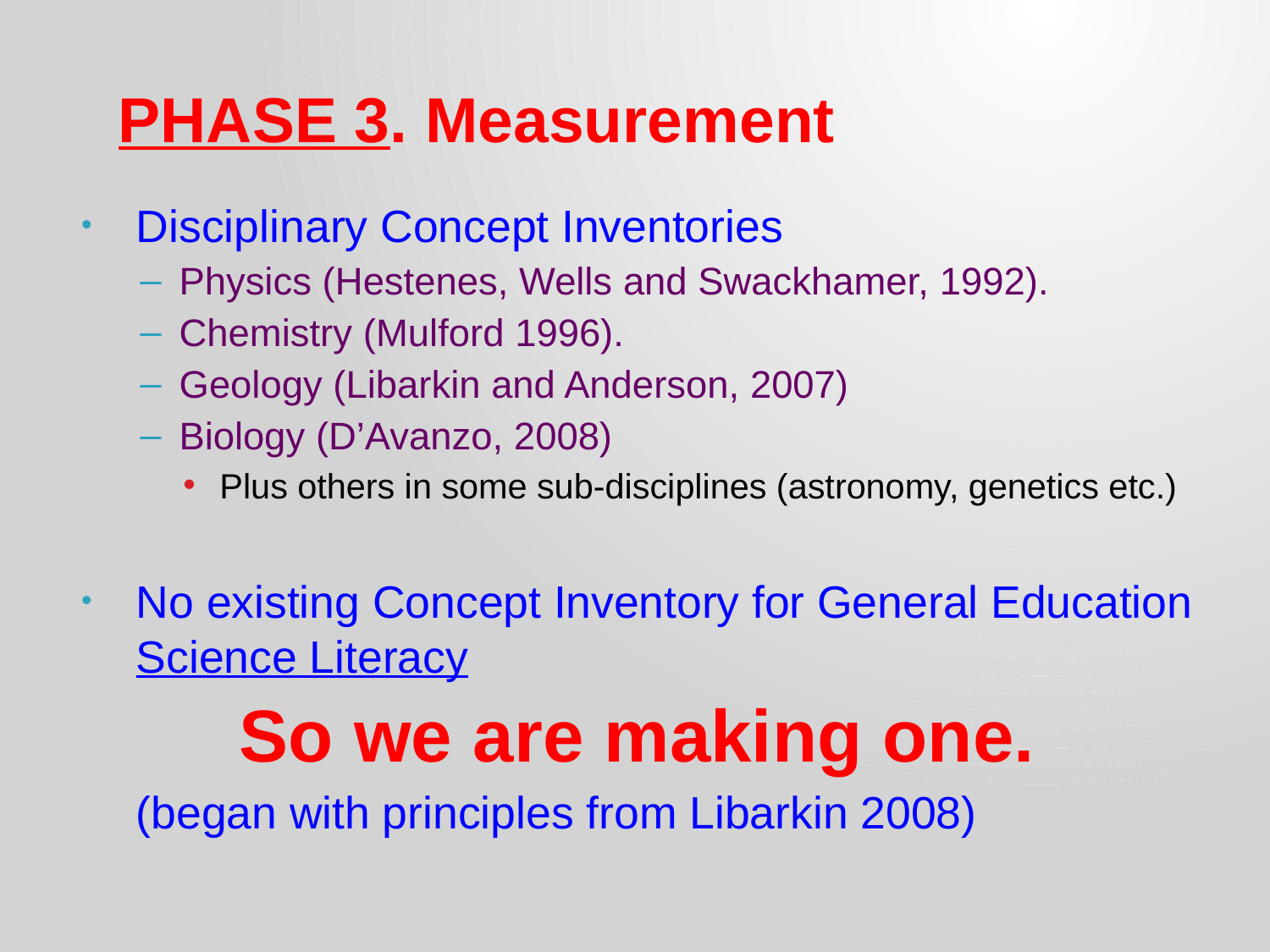

# PHASE 3. Measurement
Disciplinary Concept Inventories
Physics (Hestenes, Wells and Swackhamer, 1992).
Chemistry (Mulford 1996).
Geology (Libarkin and Anderson, 2007)
Biology (D’Avanzo, 2008)
Plus others in some sub-disciplines (astronomy, genetics etc.)

No existing Concept Inventory for General Education Science Literacy
So we are making one.
	(began with principles from Libarkin 2008)